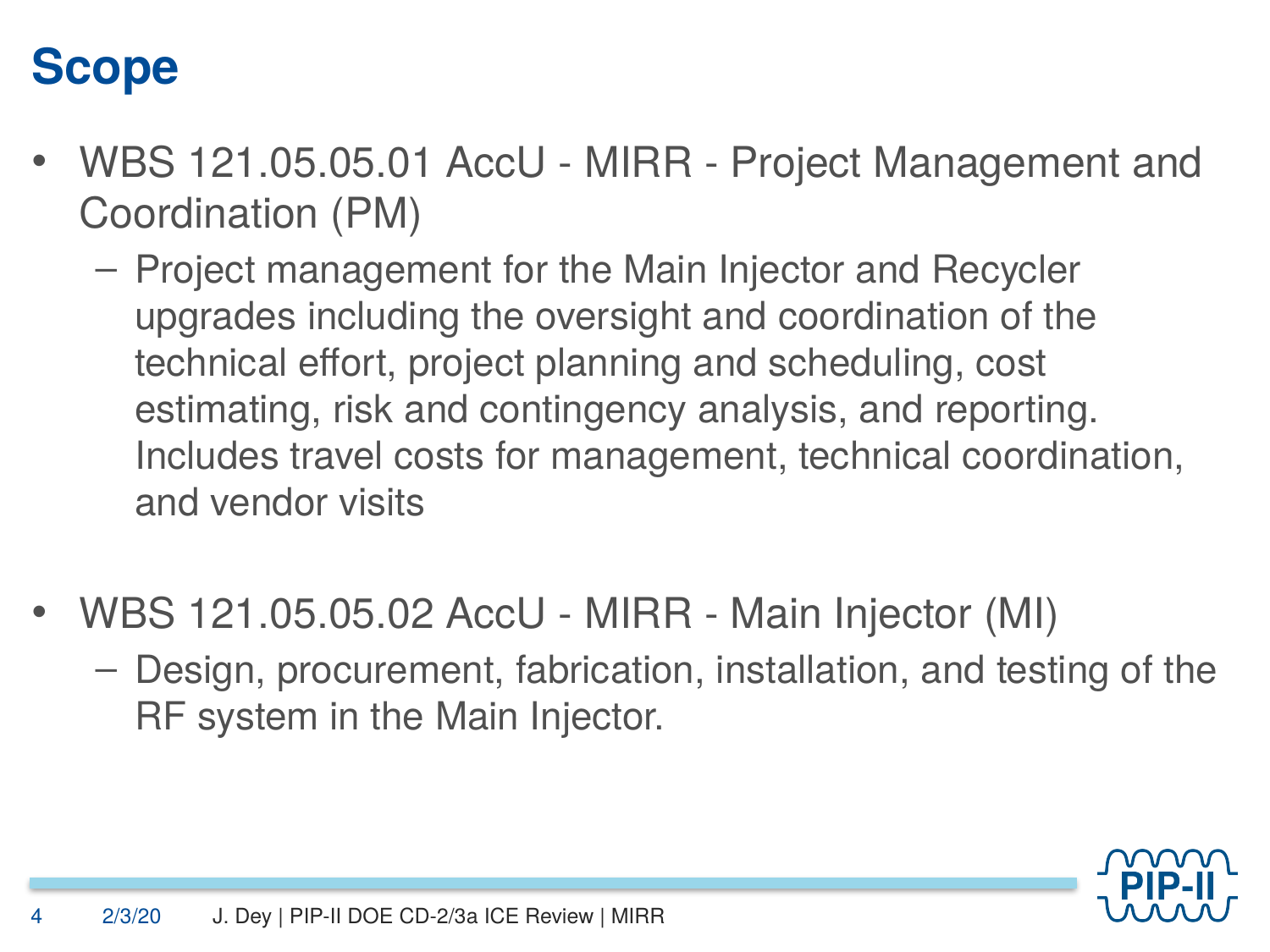

# Scope
WBS 121.05.05.01 AccU - MIRR - Project Management and Coordination (PM)
Project management for the Main Injector and Recycler upgrades including the oversight and coordination of the technical effort, project planning and scheduling, cost estimating, risk and contingency analysis, and reporting.  Includes travel costs for management, technical coordination, and vendor visits

WBS 121.05.05.02 AccU - MIRR - Main Injector (MI)
Design, procurement, fabrication, installation, and testing of the RF system in the Main Injector.

4
2/3/20
J. Dey | PIP-II DOE CD-2/3a ICE Review | MIRR